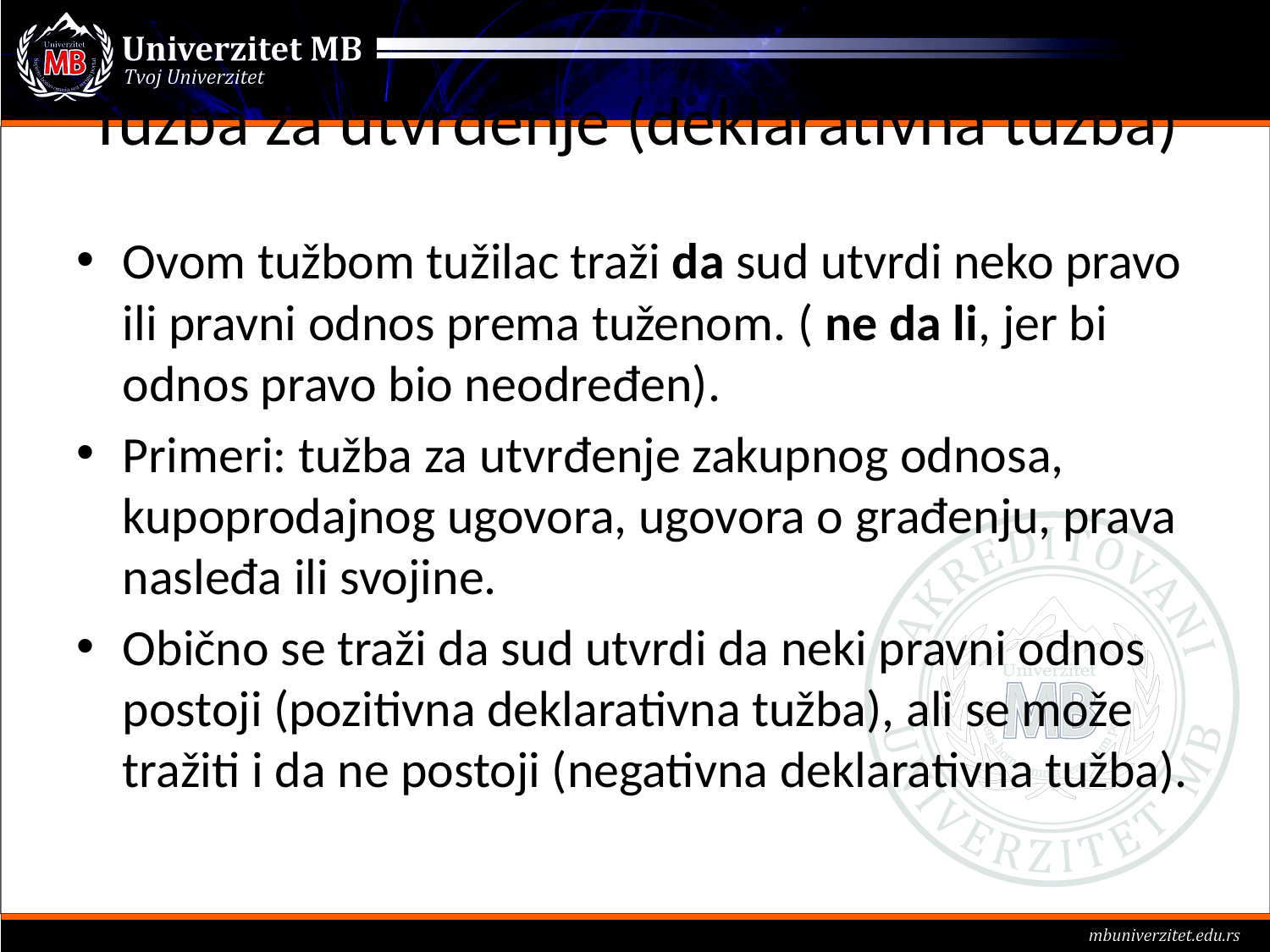

# Tužba za utvrđenje (deklarativna tužba)
Ovom tužbom tužilac traži da sud utvrdi neko pravo ili pravni odnos prema tuženom. ( ne da li, jer bi odnos pravo bio neodređen).
Primeri: tužba za utvrđenje zakupnog odnosa, kupoprodajnog ugovora, ugovora o građenju, prava nasleđa ili svojine.
Obično se traži da sud utvrdi da neki pravni odnos postoji (pozitivna deklarativna tužba), ali se može tražiti i da ne postoji (negativna deklarativna tužba).